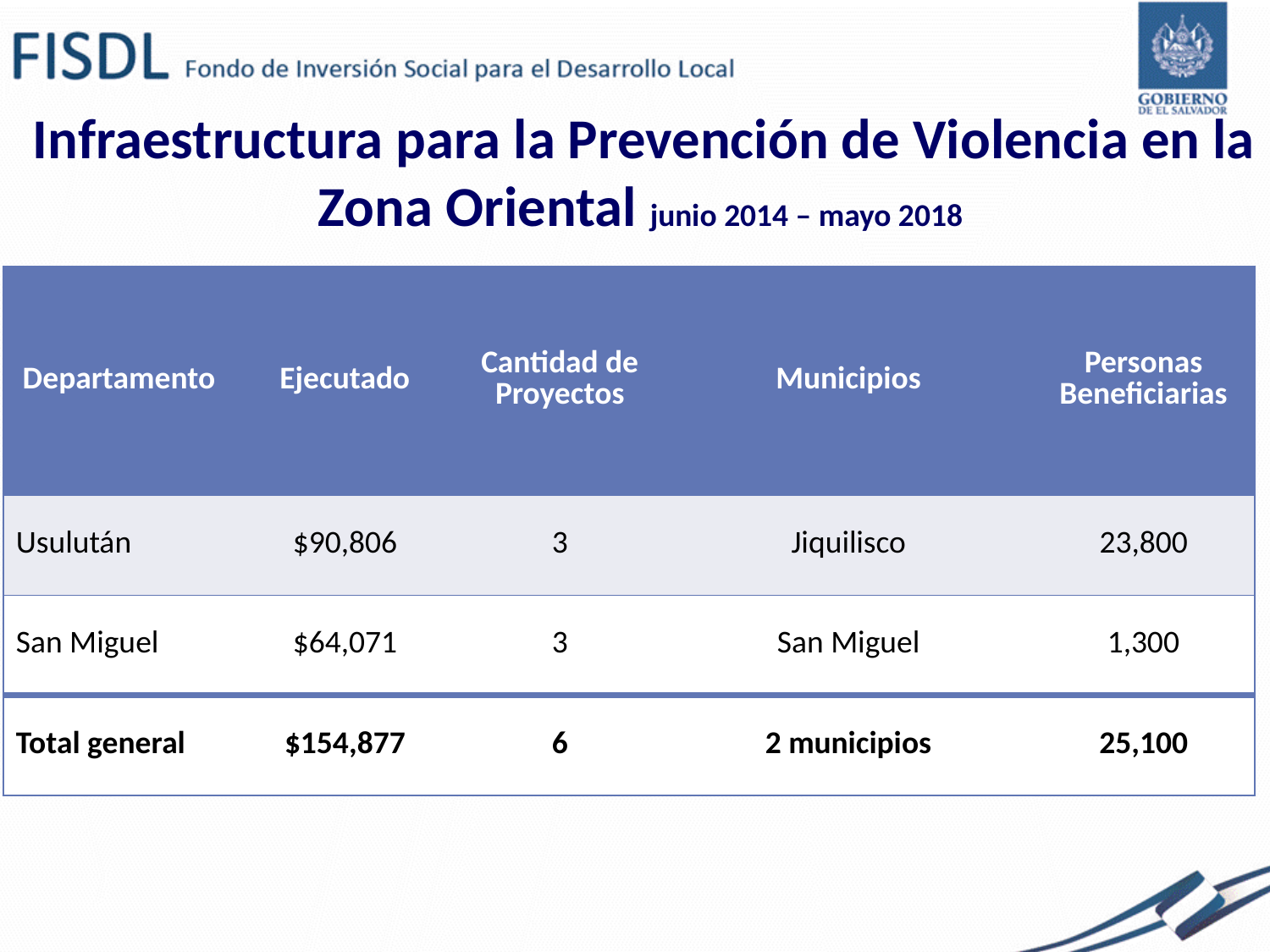

Infraestructura para la Prevención de Violencia en la Zona Oriental junio 2014 – mayo 2018
| Departamento | Ejecutado | Cantidad de Proyectos | Municipios | Personas Beneficiarias |
| --- | --- | --- | --- | --- |
| Usulután | $90,806 | 3 | Jiquilisco | 23,800 |
| San Miguel | $64,071 | 3 | San Miguel | 1,300 |
| Total general | $154,877 | 6 | 2 municipios | 25,100 |